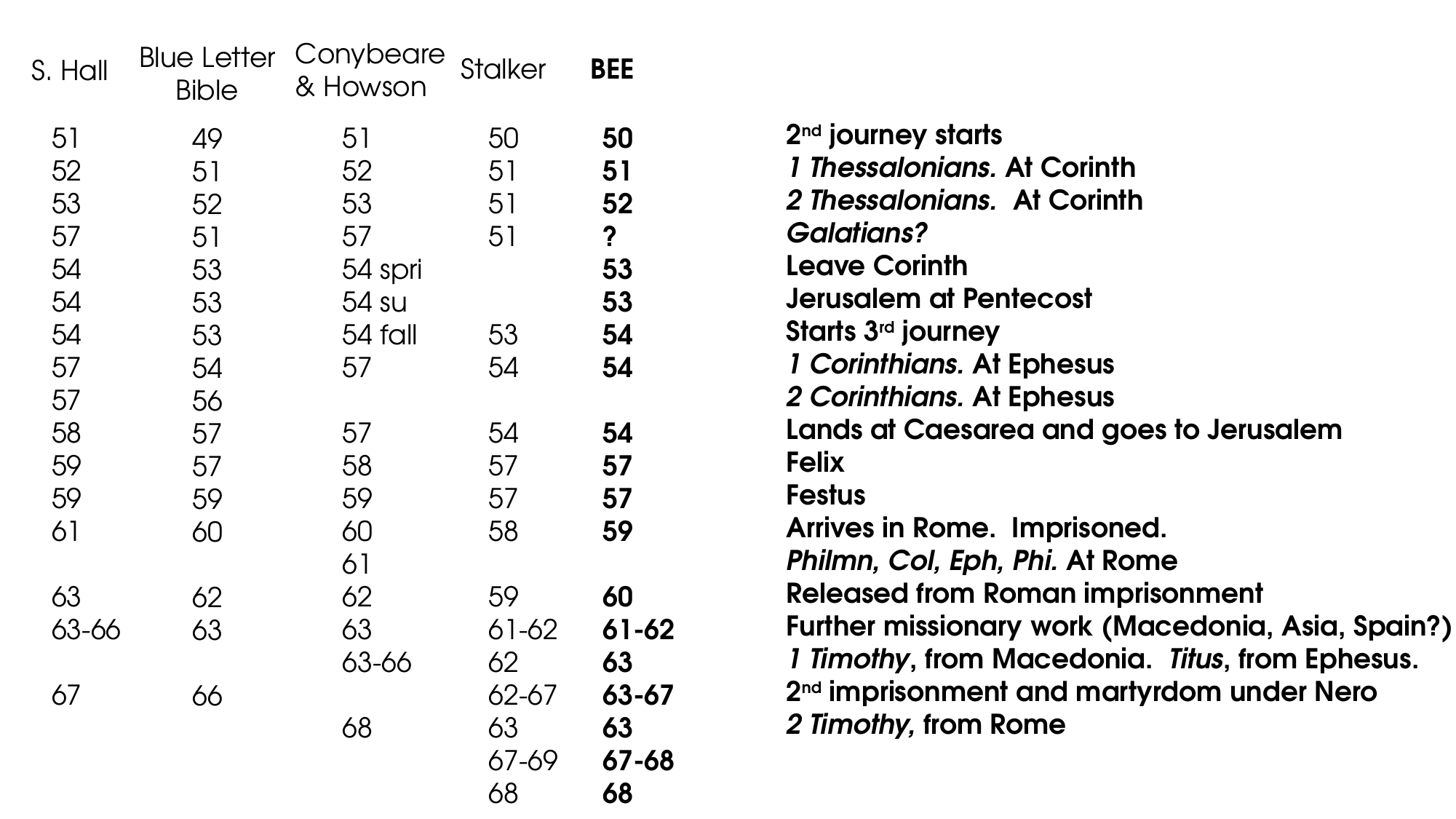

Conybeare & Howson
Blue Letter Bible
Stalker
BEE
S. Hall
2nd journey starts
1 Thessalonians. At Corinth
2 Thessalonians.  At Corinth
Galatians?
Leave Corinth
Jerusalem at Pentecost
Starts 3rd journey
1 Corinthians. At Ephesus
2 Corinthians. At Ephesus
Lands at Caesarea and goes to Jerusalem
Felix
Festus
Arrives in Rome.  Imprisoned.
Philmn, Col, Eph, Phi. At Rome
Released from Roman imprisonment
Further missionary work (Macedonia, Asia, Spain?)
1 Timothy, from Macedonia.  Titus, from Ephesus.
2nd imprisonment and martyrdom under Nero
2 Timothy, from Rome

50
51
52
?
53
53
54
54
54
57
57
59
60
61-62
63
63-67
63
67-68
68

51
52
53
57
54
54
54
57
57
58
59
59
61

63
63-66

67
51
52
53
57
54 spri
54 su
54 fall
57
57
58
59
60
61
62
63
63-66

68

50
51
51
51

53
54
54
57
57
58
59
61-62
62
62-67
63
67-69
68

49
51
52
51
53
53
53
54
56
57
57
59
60

62
63

66